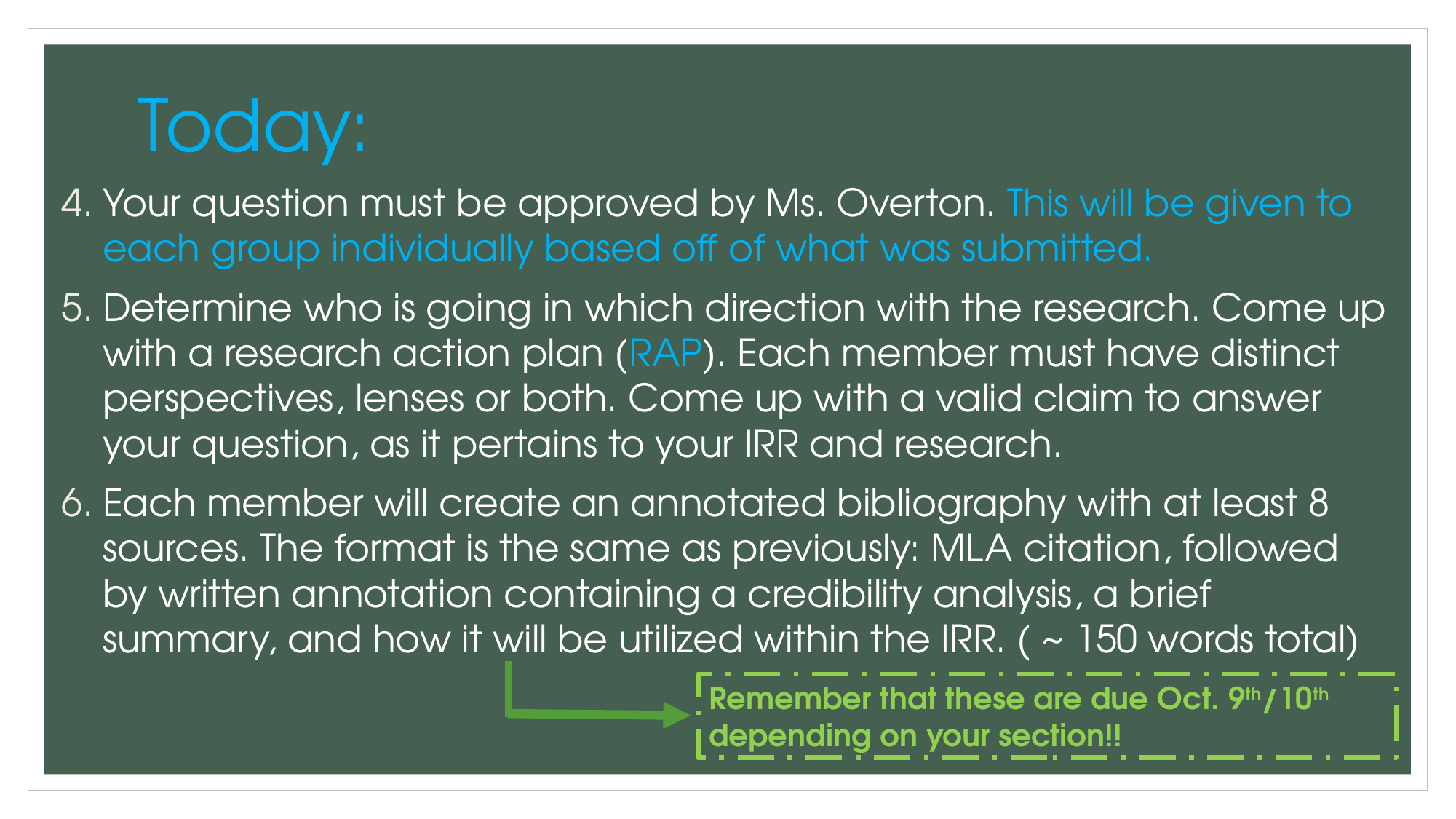

# Today:
Your question must be approved by Ms. Overton. This will be given to each group individually based off of what was submitted.
Determine who is going in which direction with the research. Come up with a research action plan (RAP). Each member must have distinct perspectives, lenses or both. Come up with a valid claim to answer your question, as it pertains to your IRR and research.
Each member will create an annotated bibliography with at least 8 sources. The format is the same as previously: MLA citation, followed by written annotation containing a credibility analysis, a brief summary, and how it will be utilized within the IRR. ( ~ 150 words total)

Remember that these are due Oct. 9th/10th depending on your section!!